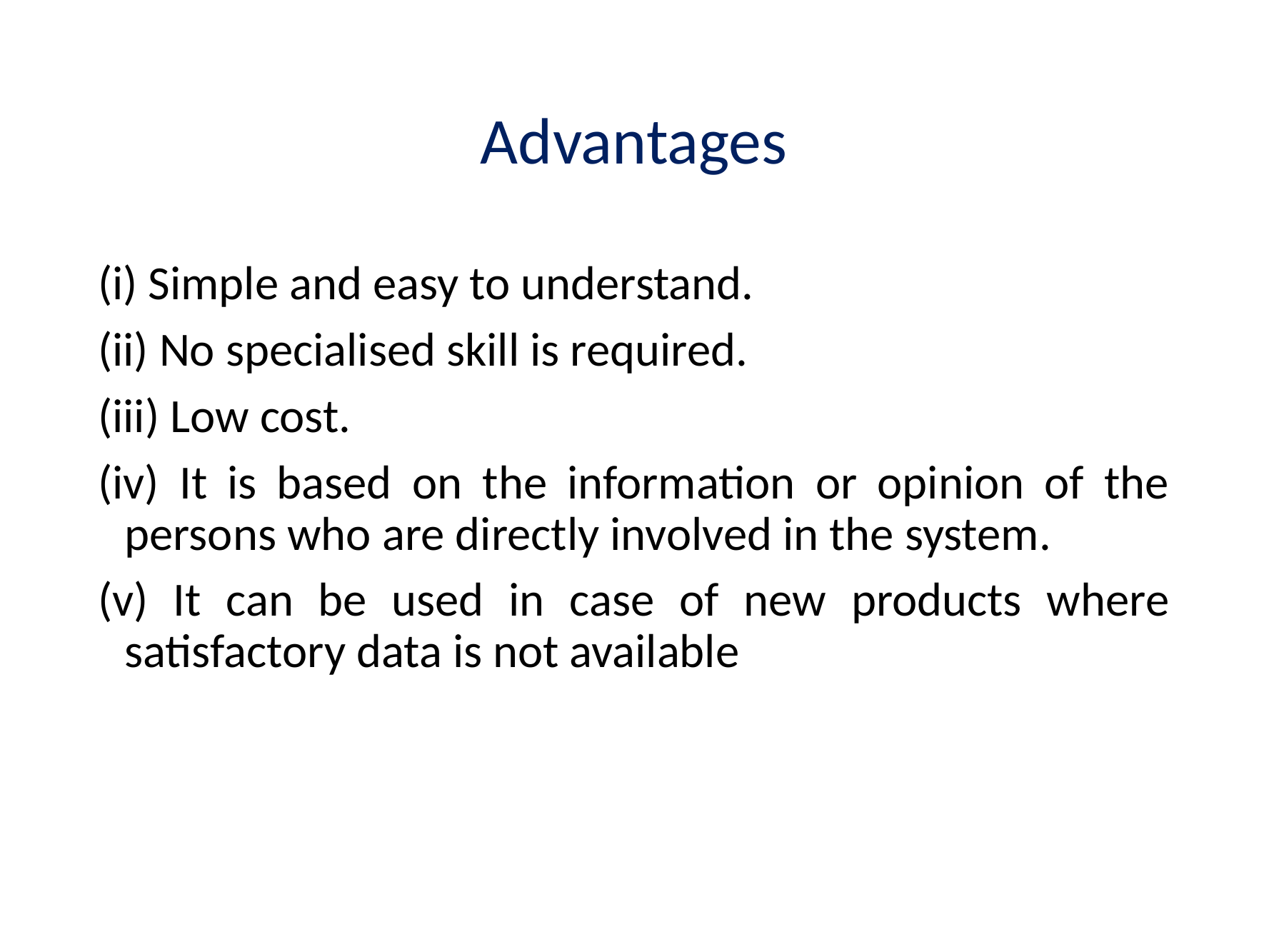

# Advantages
(i) Simple and easy to understand.
(ii) No specialised skill is required.
(iii) Low cost.
(iv) It is based on the information or opinion of the persons who are directly involved in the system.
(v) It can be used in case of new products where satisfactory data is not available